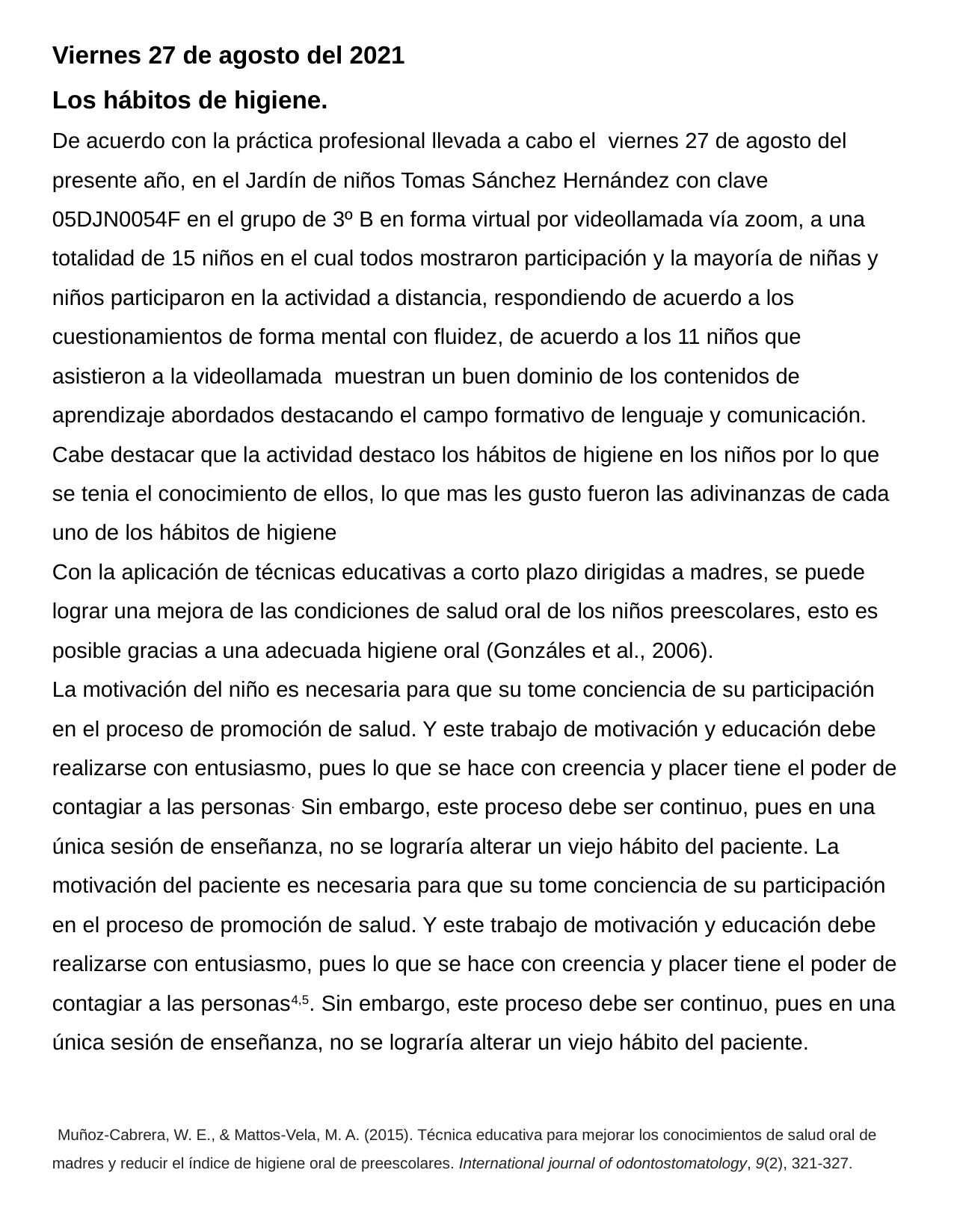

Viernes 27 de agosto del 2021
Los hábitos de higiene.
De acuerdo con la práctica profesional llevada a cabo el  viernes 27 de agosto del presente año, en el Jardín de niños Tomas Sánchez Hernández con clave 05DJN0054F en el grupo de 3º B en forma virtual por videollamada vía zoom, a una totalidad de 15 niños en el cual todos mostraron participación y la mayoría de niñas y niños participaron en la actividad a distancia, respondiendo de acuerdo a los cuestionamientos de forma mental con fluidez, de acuerdo a los 11 niños que asistieron a la videollamada  muestran un buen dominio de los contenidos de aprendizaje abordados destacando el campo formativo de lenguaje y comunicación.
Cabe destacar que la actividad destaco los hábitos de higiene en los niños por lo que se tenia el conocimiento de ellos, lo que mas les gusto fueron las adivinanzas de cada uno de los hábitos de higiene
Con la aplicación de técnicas educativas a corto plazo dirigidas a madres, se puede lograr una mejora de las condiciones de salud oral de los niños preescolares, esto es posible gracias a una adecuada higiene oral (Gonzáles et al., 2006).
La motivación del niño es necesaria para que su tome conciencia de su participación en el proceso de promoción de salud. Y este trabajo de motivación y educación debe realizarse con entusiasmo, pues lo que se hace con creencia y placer tiene el poder de contagiar a las personas. Sin embargo, este proceso debe ser continuo, pues en una única sesión de enseñanza, no se lograría alterar un viejo hábito del paciente. La motivación del paciente es necesaria para que su tome conciencia de su participación en el proceso de promoción de salud. Y este trabajo de motivación y educación debe realizarse con entusiasmo, pues lo que se hace con creencia y placer tiene el poder de contagiar a las personas4,5. Sin embargo, este proceso debe ser continuo, pues en una única sesión de enseñanza, no se lograría alterar un viejo hábito del paciente.
 Muñoz-Cabrera, W. E., & Mattos-Vela, M. A. (2015). Técnica educativa para mejorar los conocimientos de salud oral de madres y reducir el índice de higiene oral de preescolares. International journal of odontostomatology, 9(2), 321-327.